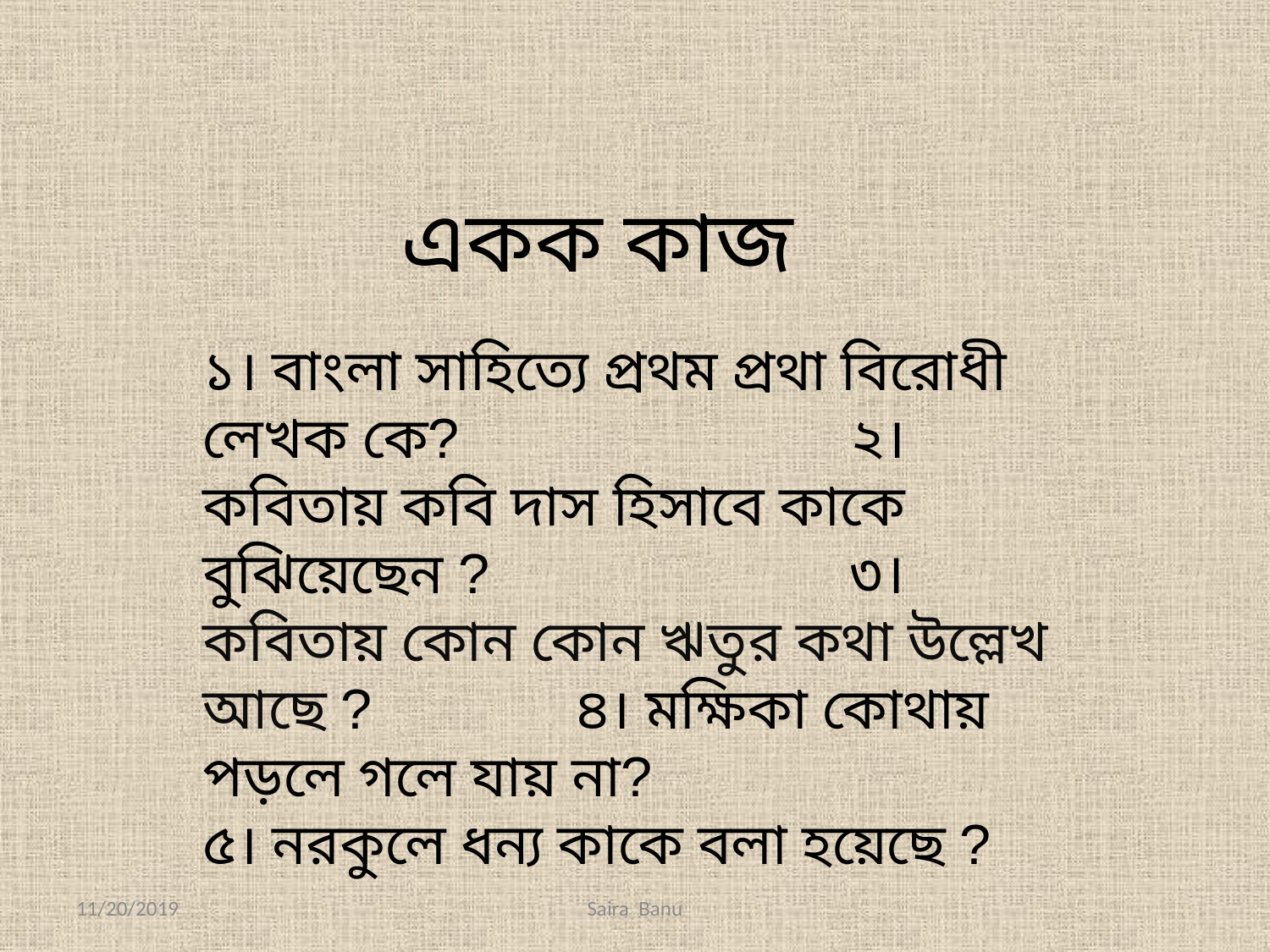

একক কাজ
১। বাংলা সাহিত্যে প্রথম প্রথা বিরোধী লেখক কে?                         ২। কবিতায় কবি দাস হিসাবে কাকে বুঝিয়েছেন ?                       ৩।কবিতায় কোন কোন ঋতুর কথা উল্লেখ আছে ?             ৪। মক্ষিকা কোথায় পড়লে গলে যায় না?                          ৫। নরকুলে ধন্য কাকে বলা হয়েছে ?
11/20/2019
Saira  Banu